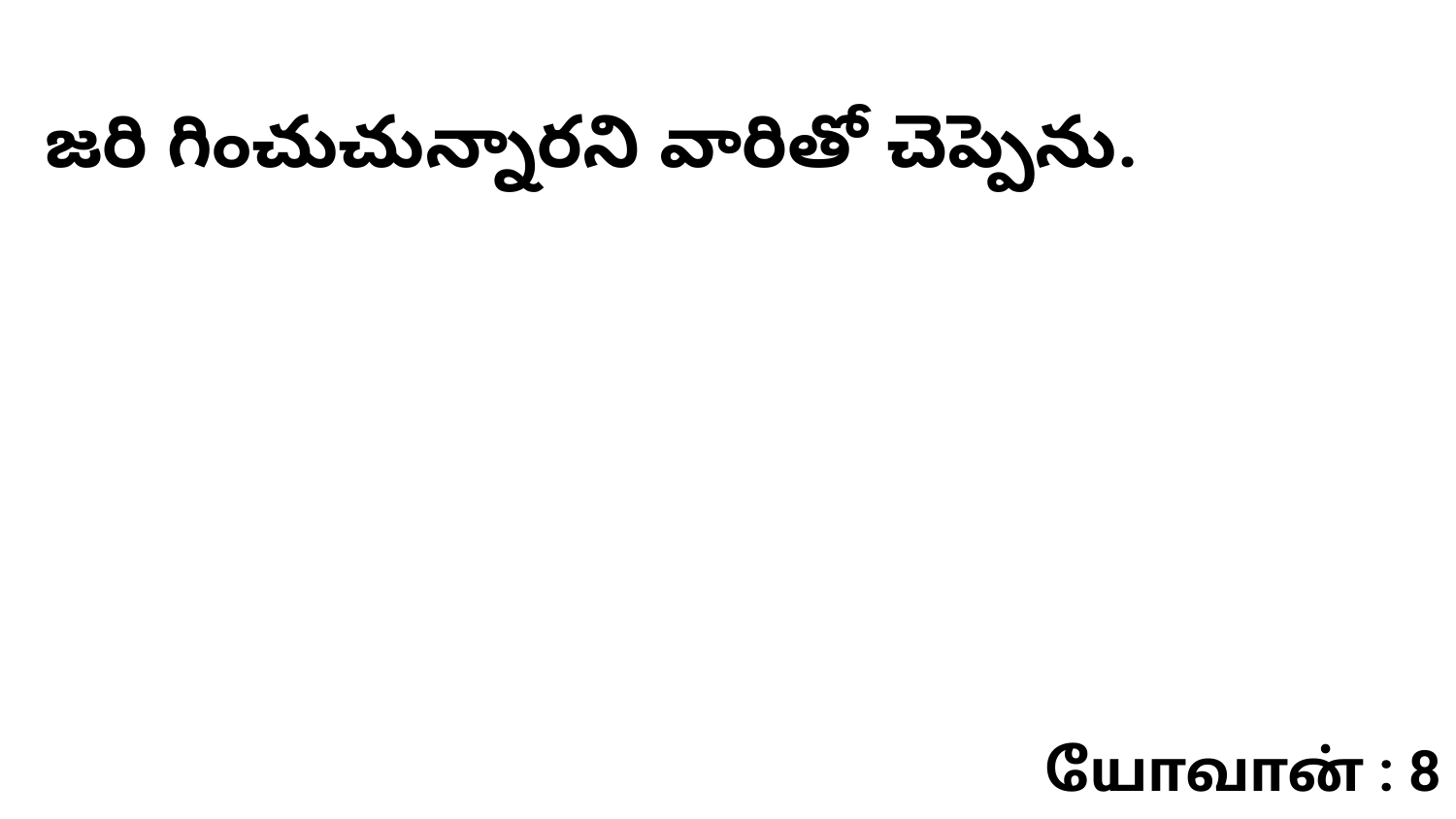

జరి గించుచున్నారని వారితో చెప్పెను.
யோவான் : 8